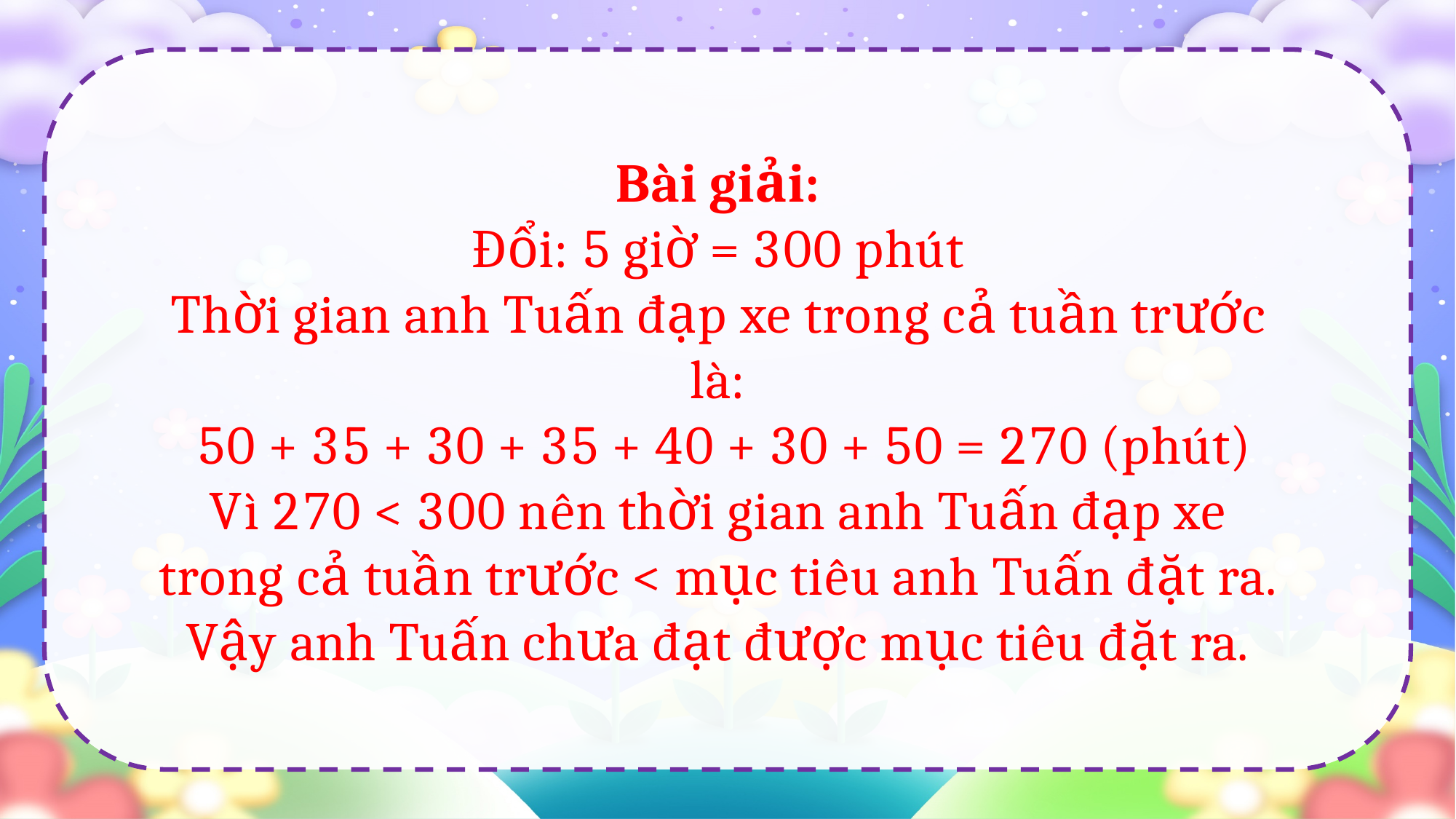

Bài giải:
Đổi: 5 giờ = 300 phút
Thời gian anh Tuấn đạp xe trong cả tuần trước là:
 50 + 35 + 30 + 35 + 40 + 30 + 50 = 270 (phút)
Vì 270 < 300 nên thời gian anh Tuấn đạp xe trong cả tuần trước < mục tiêu anh Tuấn đặt ra.
Vậy anh Tuấn chưa đạt được mục tiêu đặt ra.